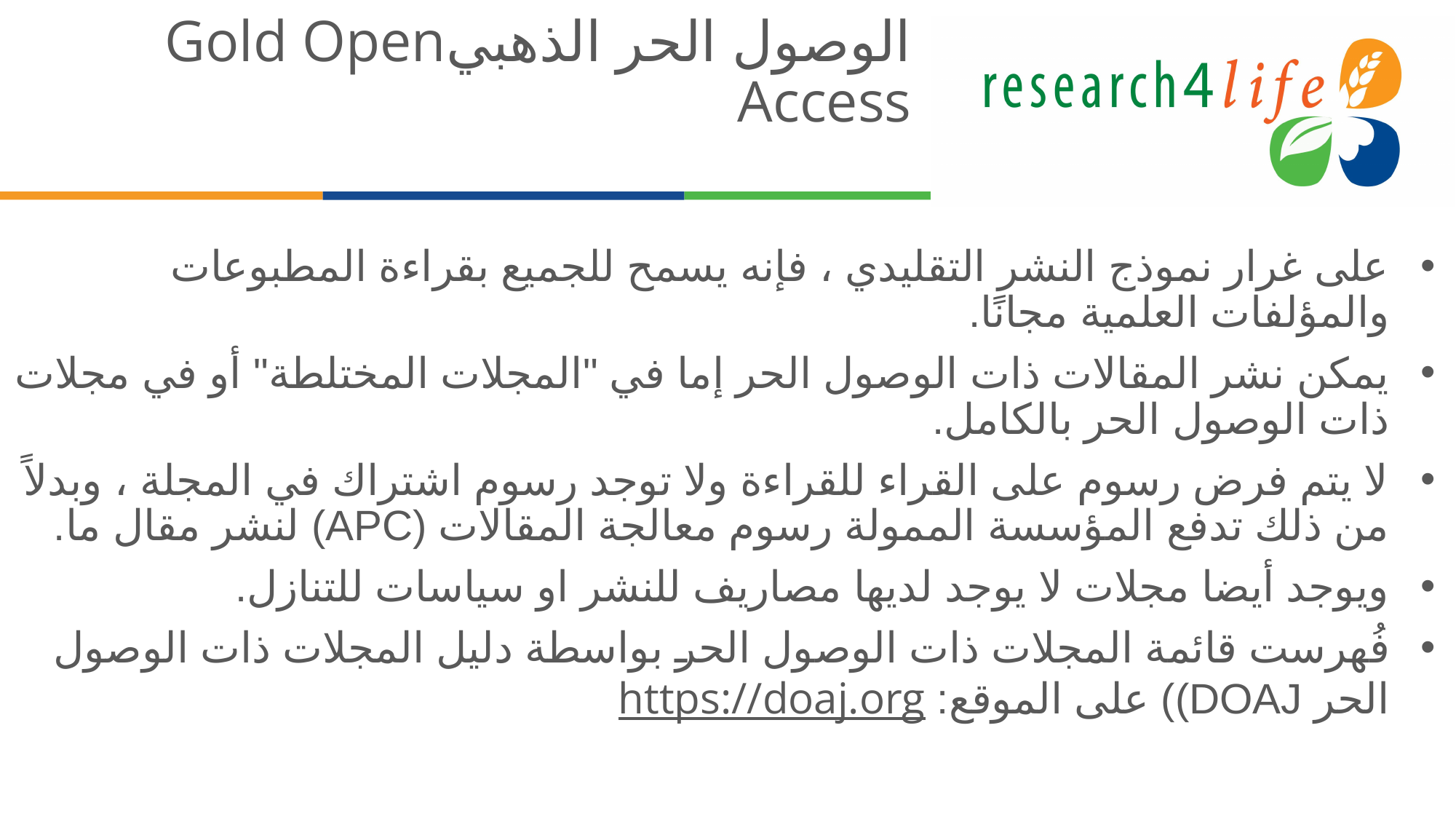

# الوصول الحر الذهبيGold Open Access
على غرار نموذج النشر التقليدي ، فإنه يسمح للجميع بقراءة المطبوعات والمؤلفات العلمية مجانًا.
يمكن نشر المقالات ذات الوصول الحر إما في "المجلات المختلطة" أو في مجلات ذات الوصول الحر بالكامل.
لا يتم فرض رسوم على القراء للقراءة ولا توجد رسوم اشتراك في المجلة ، وبدلاً من ذلك تدفع المؤسسة الممولة رسوم معالجة المقالات (APC) لنشر مقال ما.
ويوجد أيضا مجلات لا يوجد لديها مصاريف للنشر او سياسات للتنازل.
فُهرست قائمة المجلات ذات الوصول الحر بواسطة دليل المجلات ذات الوصول الحر DOAJ)) على الموقع: https://doaj.org